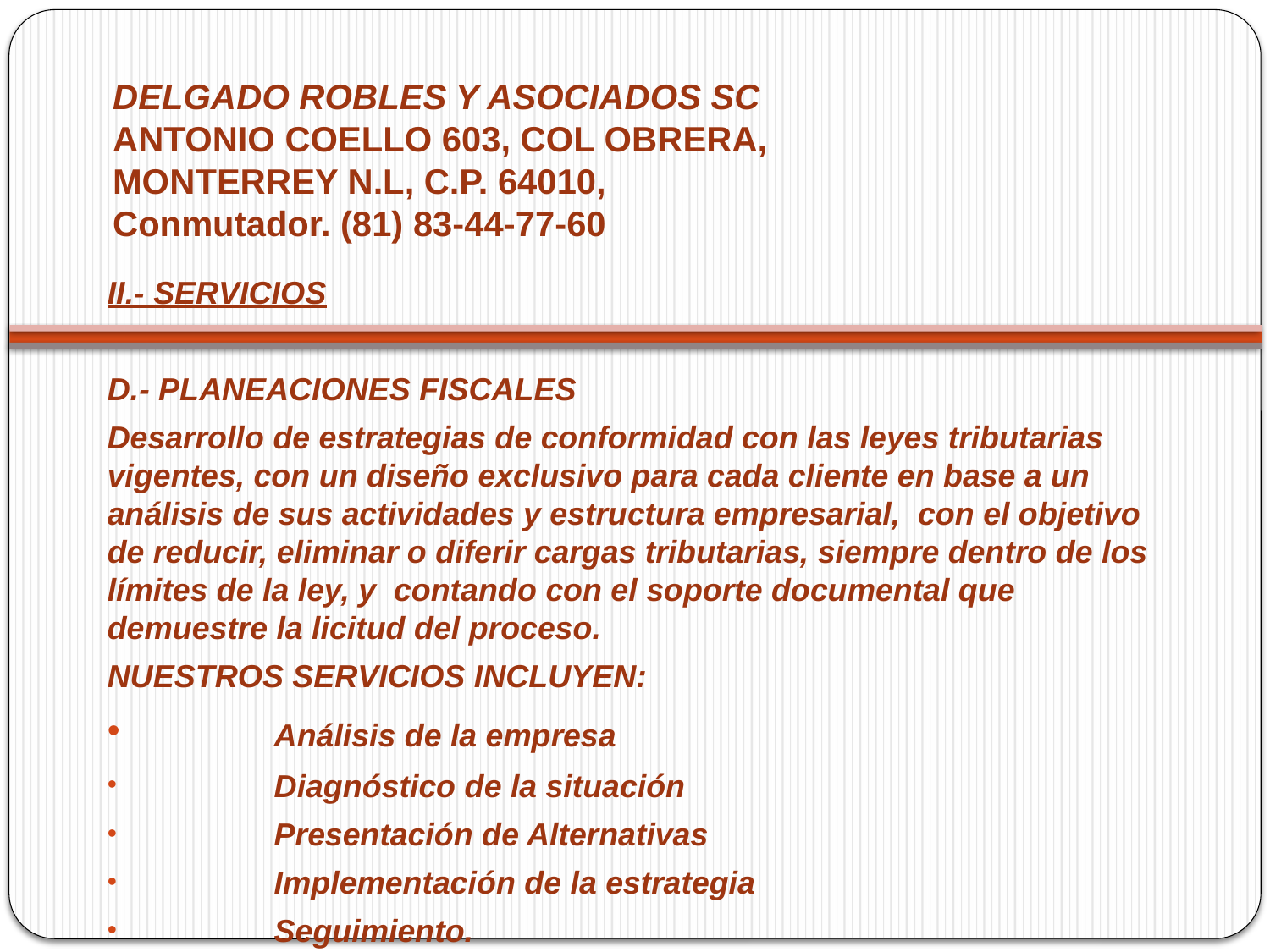

# DELGADO ROBLES Y ASOCIADOS SC ANTONIO COELLO 603, COL OBRERA, MONTERREY N.L, C.P. 64010, Conmutador. (81) 83-44-77-60
II.- SERVICIOS

D.- PLANEACIONES FISCALES
Desarrollo de estrategias de conformidad con las leyes tributarias vigentes, con un diseño exclusivo para cada cliente en base a un análisis de sus actividades y estructura empresarial,  con el objetivo de reducir, eliminar o diferir cargas tributarias, siempre dentro de los límites de la ley, y  contando con el soporte documental que demuestre la licitud del proceso.
NUESTROS SERVICIOS INCLUYEN:
 	Análisis de la empresa
	Diagnóstico de la situación
	Presentación de Alternativas
	Implementación de la estrategia
	Seguimiento.